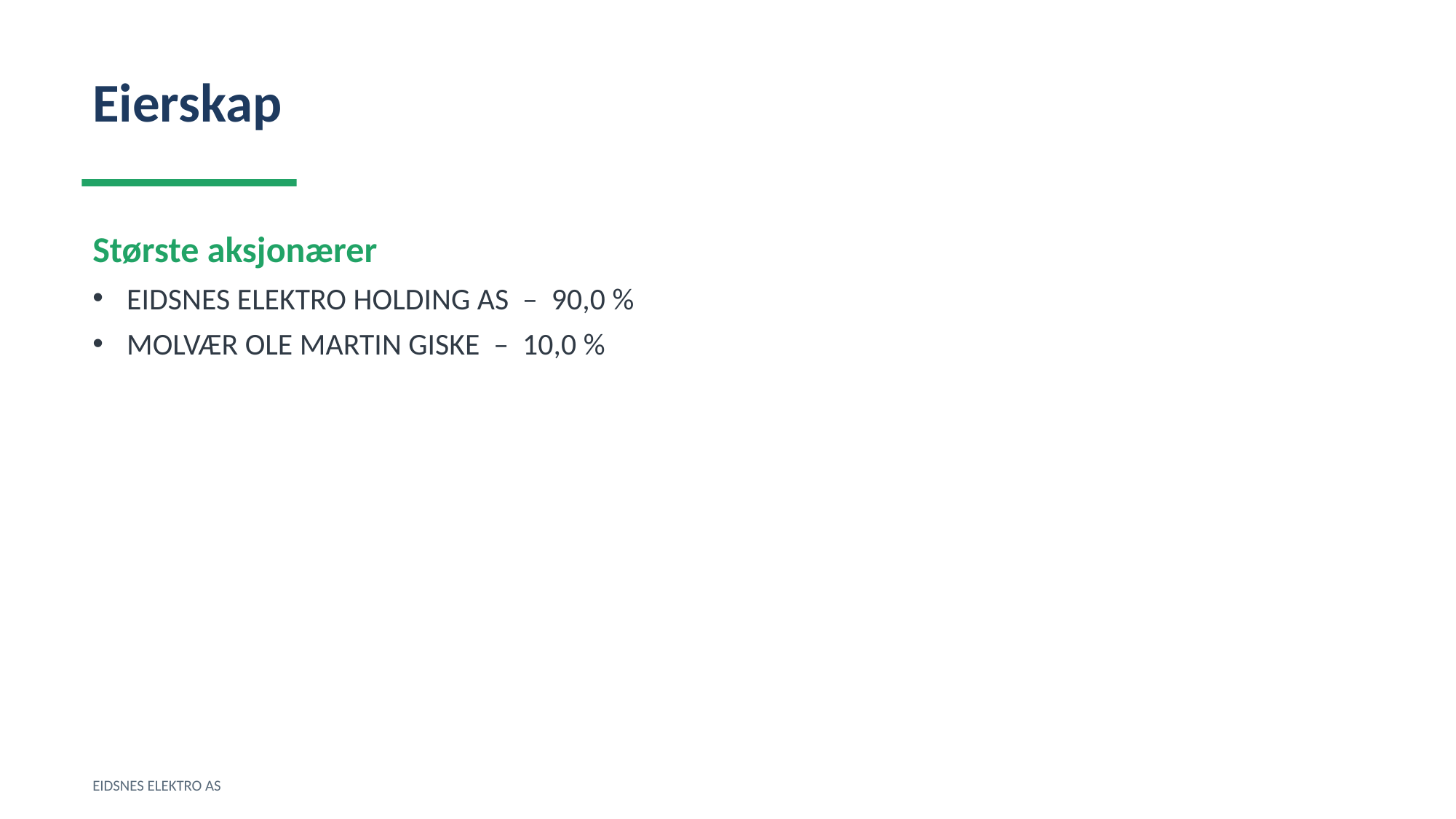

Eierskap

Største aksjonærer
EIDSNES ELEKTRO HOLDING AS  –  90,0 %
MOLVÆR OLE MARTIN GISKE  –  10,0 %
EIDSNES ELEKTRO AS